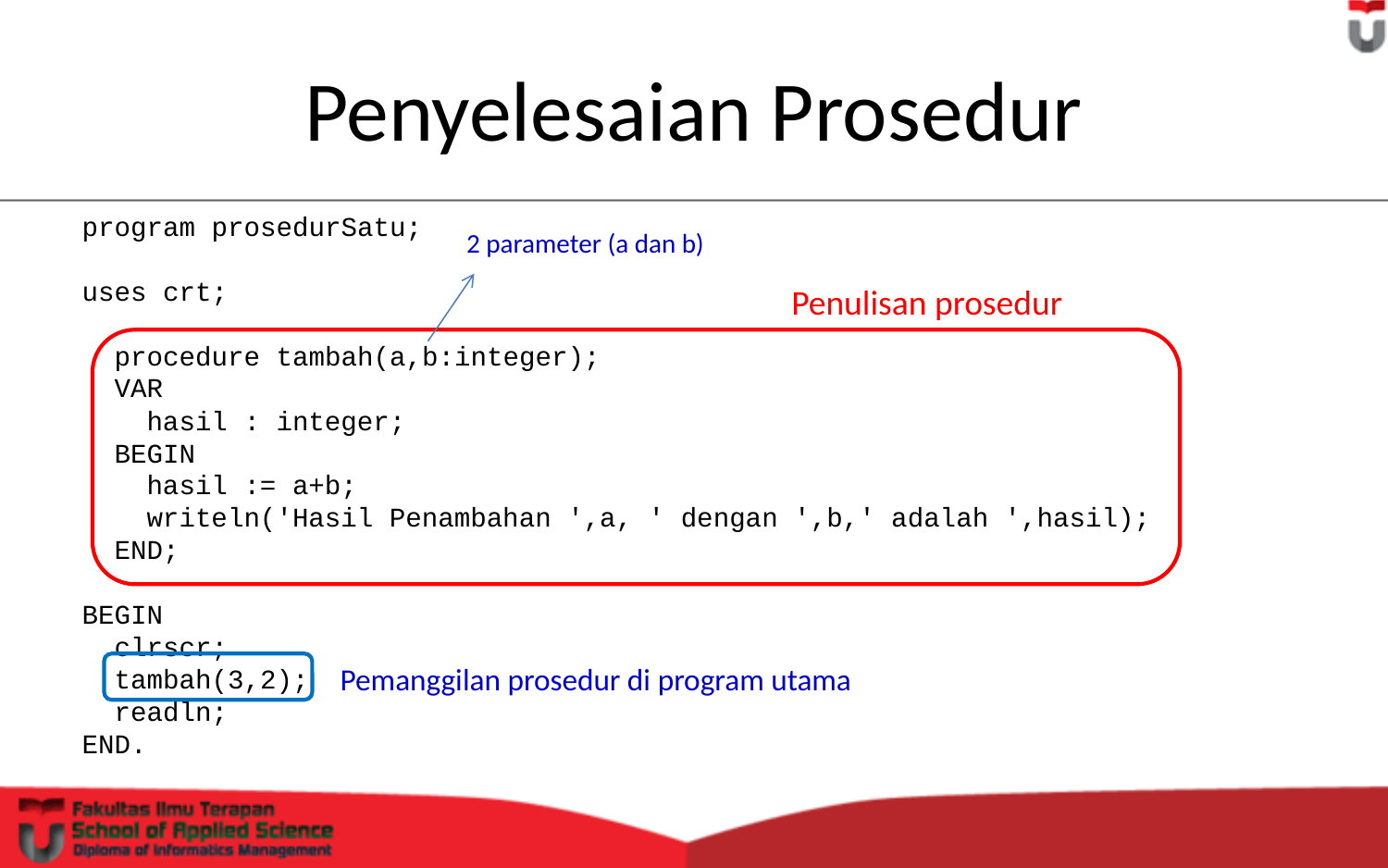

# Penyelesaian Prosedur
program prosedurSatu;

uses crt;

  procedure tambah(a,b:integer);
  VAR
    hasil : integer;
  BEGIN
    hasil := a+b;
    writeln('Hasil Penambahan ',a, ' dengan ',b,' adalah ',hasil);
  END;

BEGIN
  clrscr;
  tambah(3,2);
  readln;
END.
2 parameter (a dan b)
Penulisan prosedur

Pemanggilan prosedur di program utama